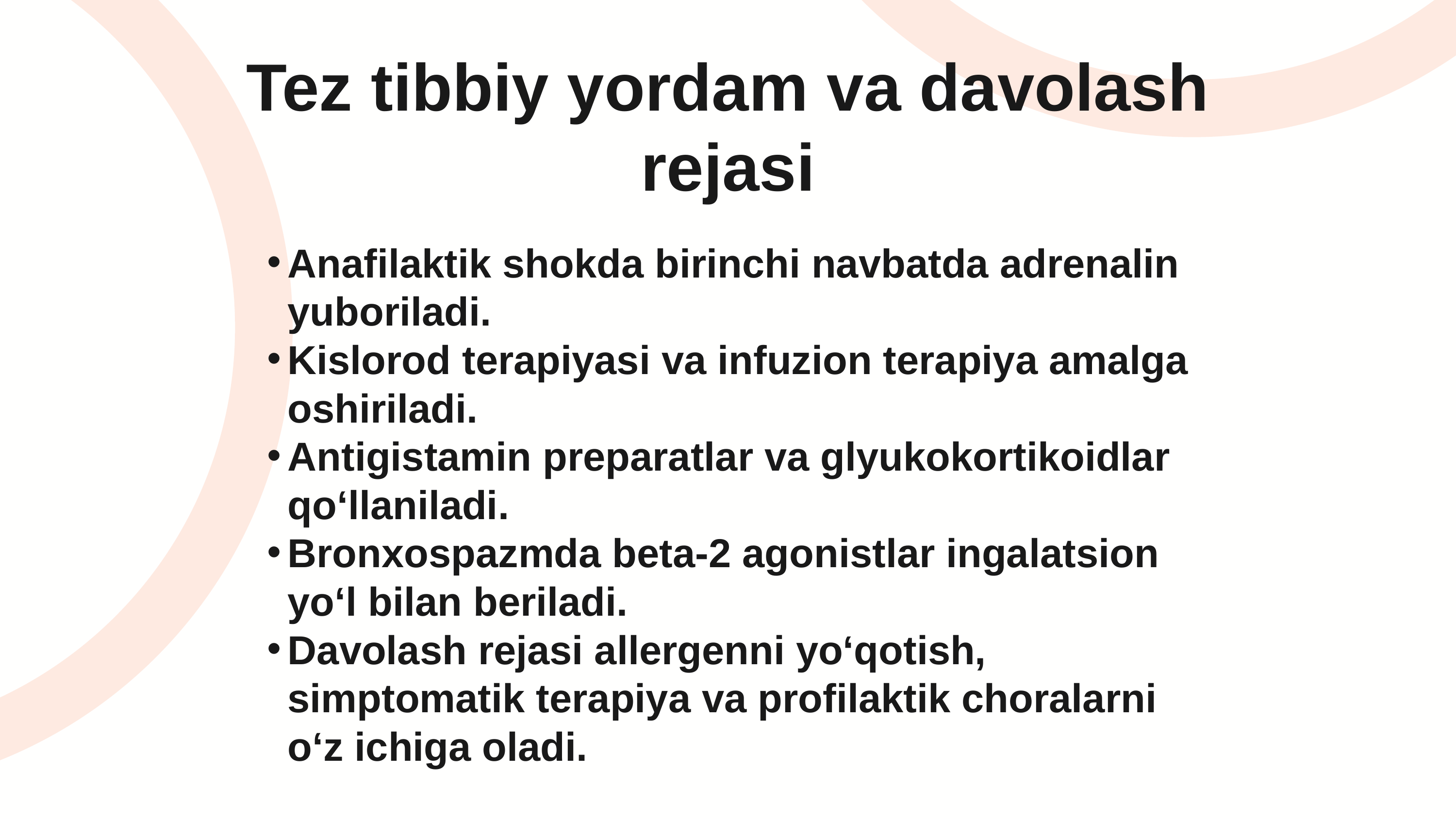

Tez tibbiy yordam va davolash rejasi
Anafilaktik shokda birinchi navbatda adrenalin yuboriladi.
Kislorod terapiyasi va infuzion terapiya amalga oshiriladi.
Antigistamin preparatlar va glyukokortikoidlar qo‘llaniladi.
Bronxospazmda beta-2 agonistlar ingalatsion yo‘l bilan beriladi.
Davolash rejasi allergenni yo‘qotish, simptomatik terapiya va profilaktik choralarni o‘z ichiga oladi.